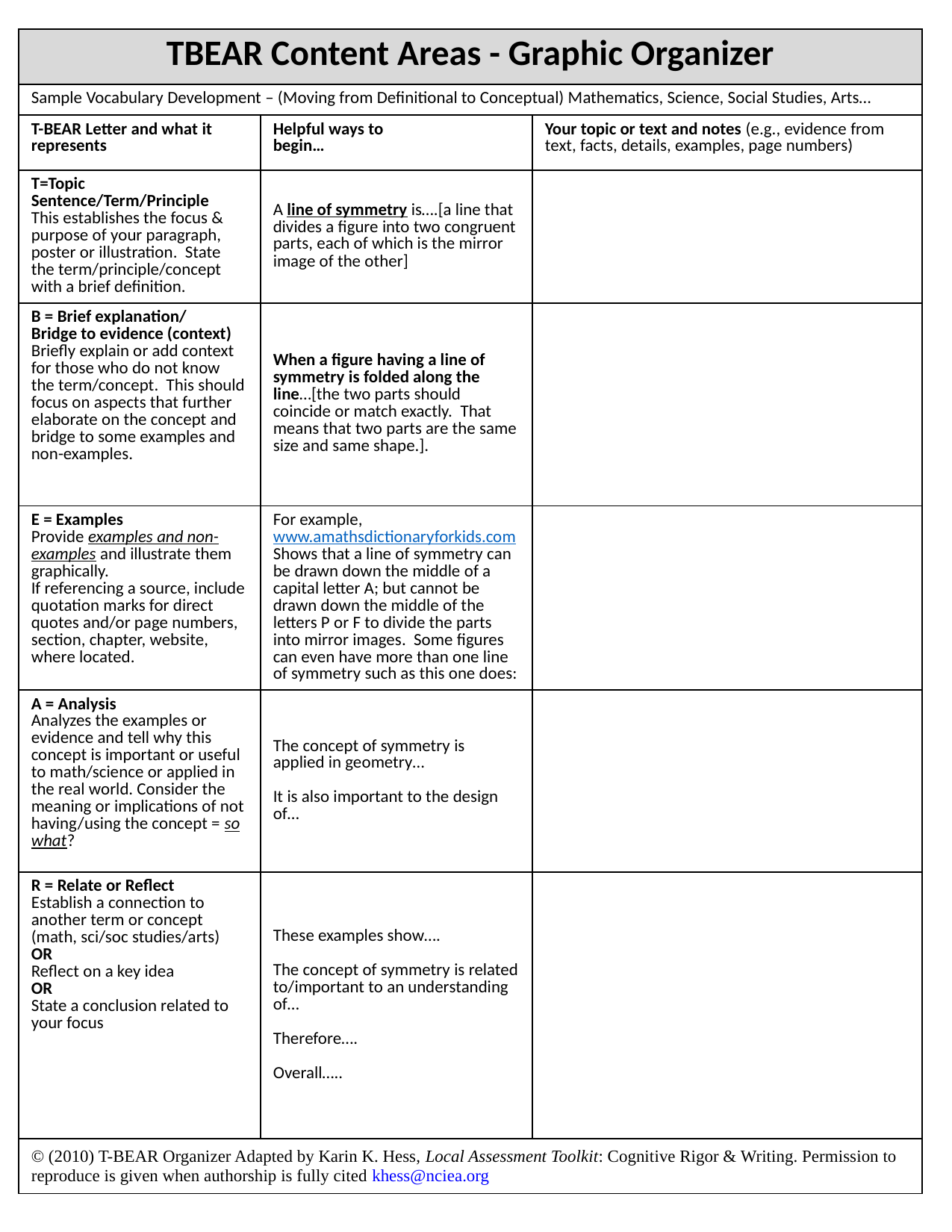

| TBEAR Content Areas - Graphic Organizer |  |  |
| --- | --- | --- |
| Sample Vocabulary Development – (Moving from Definitional to Conceptual) Mathematics, Science, Social Studies, Arts… |  |  |
| T-BEAR Letter and what it represents | Helpful ways to begin… | Your topic or text and notes (e.g., evidence from text, facts, details, examples, page numbers) |
| T=Topic Sentence/Term/Principle This establishes the focus & purpose of your paragraph, poster or illustration. State the term/principle/concept with a brief definition. | A line of symmetry is….[a line that divides a figure into two congruent parts, each of which is the mirror image of the other] |  |
| B = Brief explanation/ Bridge to evidence (context) Briefly explain or add context for those who do not know the term/concept. This should focus on aspects that further elaborate on the concept and bridge to some examples and non-examples. | When a figure having a line of symmetry is folded along the line…[the two parts should coincide or match exactly. That means that two parts are the same size and same shape.]. |  |
| E = Examples Provide examples and non-examples and illustrate them graphically. If referencing a source, include quotation marks for direct quotes and/or page numbers, section, chapter, website, where located. | For example, www.amathsdictionaryforkids.com Shows that a line of symmetry can be drawn down the middle of a capital letter A; but cannot be drawn down the middle of the letters P or F to divide the parts into mirror images. Some figures can even have more than one line of symmetry such as this one does: |  |
| A = Analysis Analyzes the examples or evidence and tell why this concept is important or useful to math/science or applied in the real world. Consider the meaning or implications of not having/using the concept = so what? | The concept of symmetry is applied in geometry… It is also important to the design of… |  |
| R = Relate or Reflect Establish a connection to another term or concept (math, sci/soc studies/arts) OR Reflect on a key idea OR State a conclusion related to your focus | These examples show…. The concept of symmetry is related to/important to an understanding of… Therefore…. Overall….. |  |
| © (2010) T-BEAR Organizer Adapted by Karin K. Hess, Local Assessment Toolkit: Cognitive Rigor & Writing. Permission to reproduce is given when authorship is fully cited khess@nciea.org |  |  |